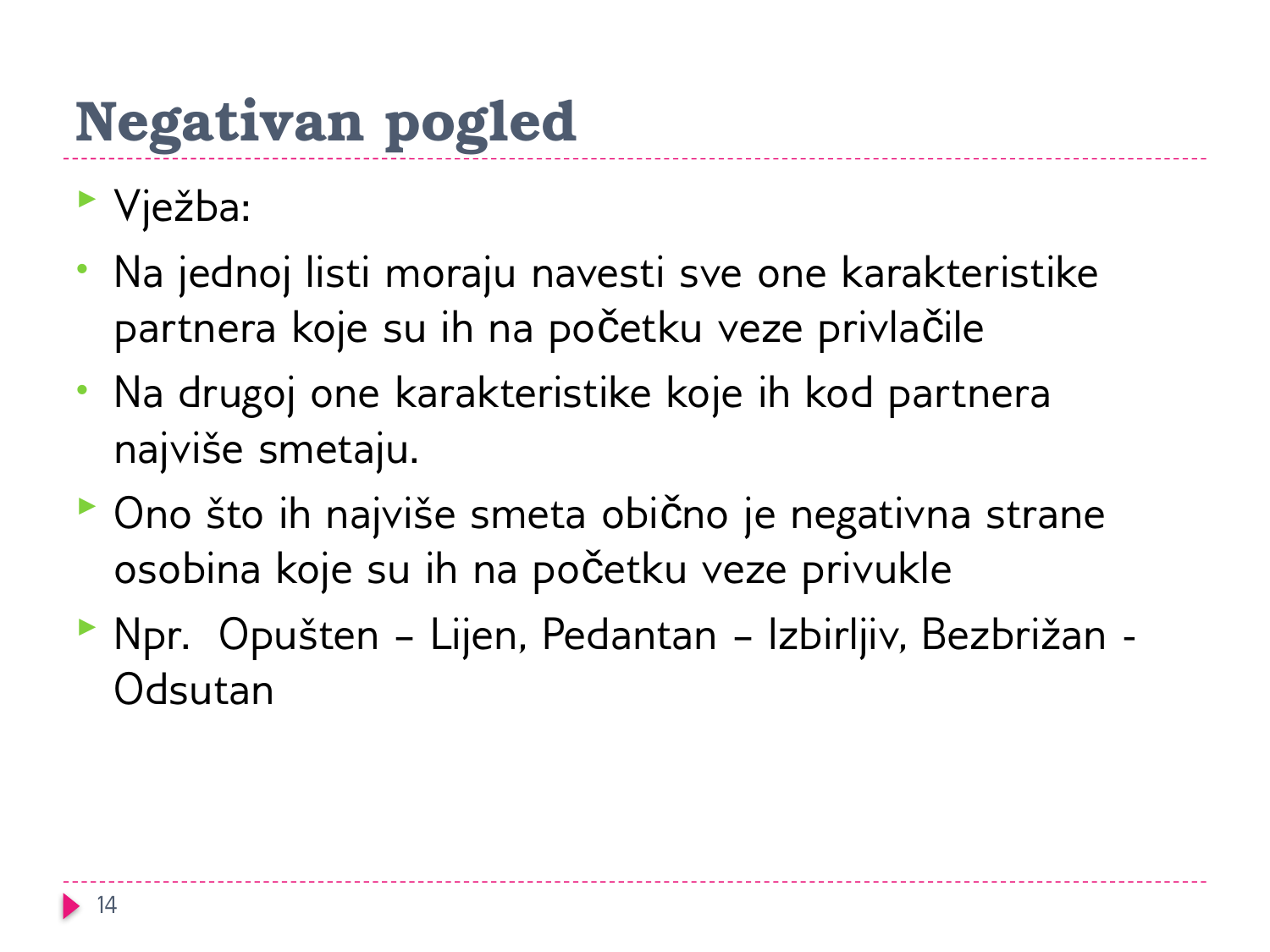

# Negativan pogled
Vježba:
Na jednoj listi moraju navesti sve one karakteristike partnera koje su ih na početku veze privlačile
Na drugoj one karakteristike koje ih kod partnera najviše smetaju.
Ono što ih najviše smeta obično je negativna strane osobina koje su ih na početku veze privukle
Npr.  Opušten – Lijen, Pedantan – Izbirljiv, Bezbrižan - Odsutan

14